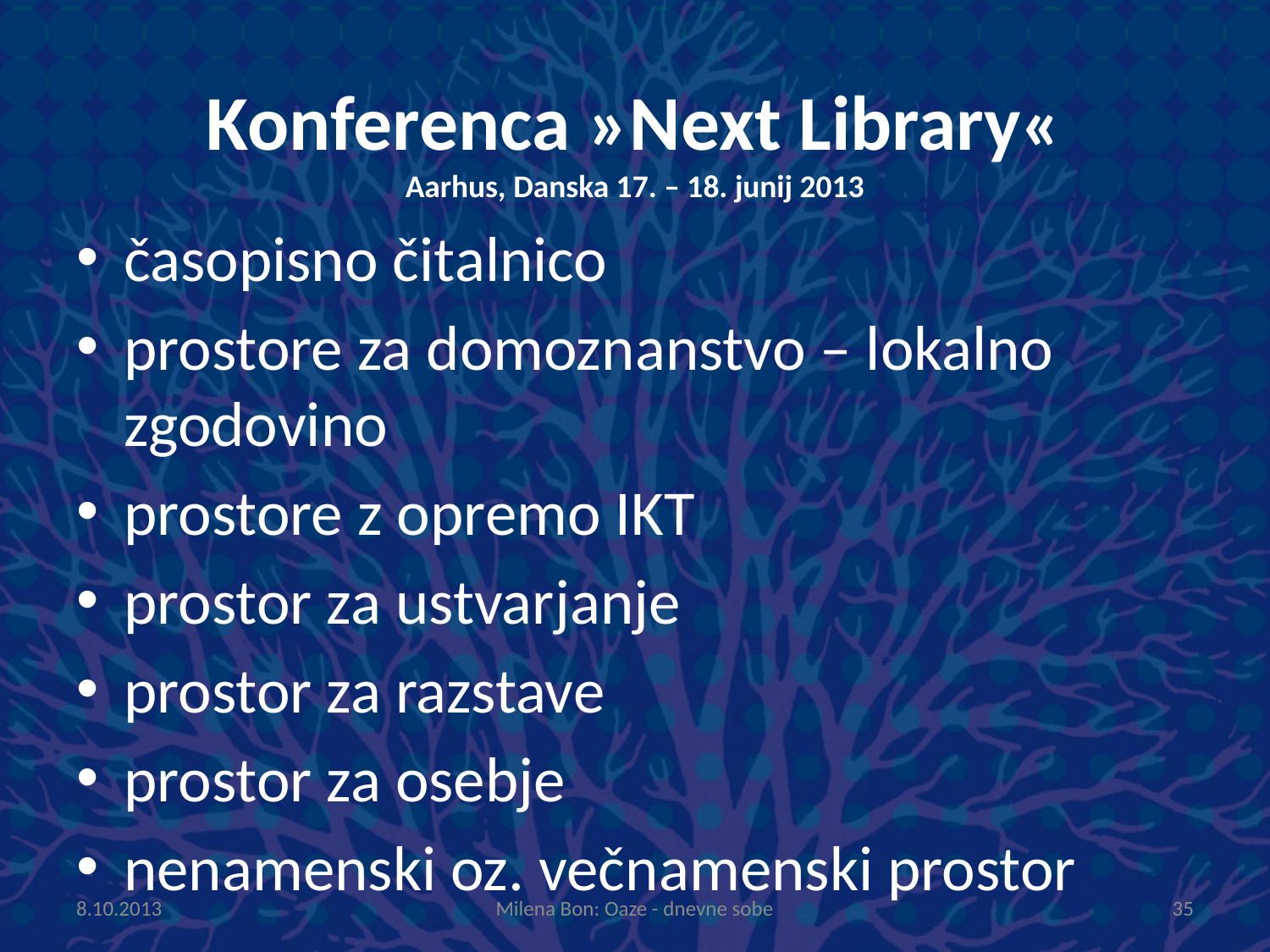

# Konferenca »Next Library« Aarhus, Danska 17. – 18. junij 2013
časopisno čitalnico
prostore za domoznanstvo – lokalno zgodovino
prostore z opremo IKT
prostor za ustvarjanje
prostor za razstave
prostor za osebje
nenamenski oz. večnamenski prostor

8.10.2013
Milena Bon: Oaze - dnevne sobe
35